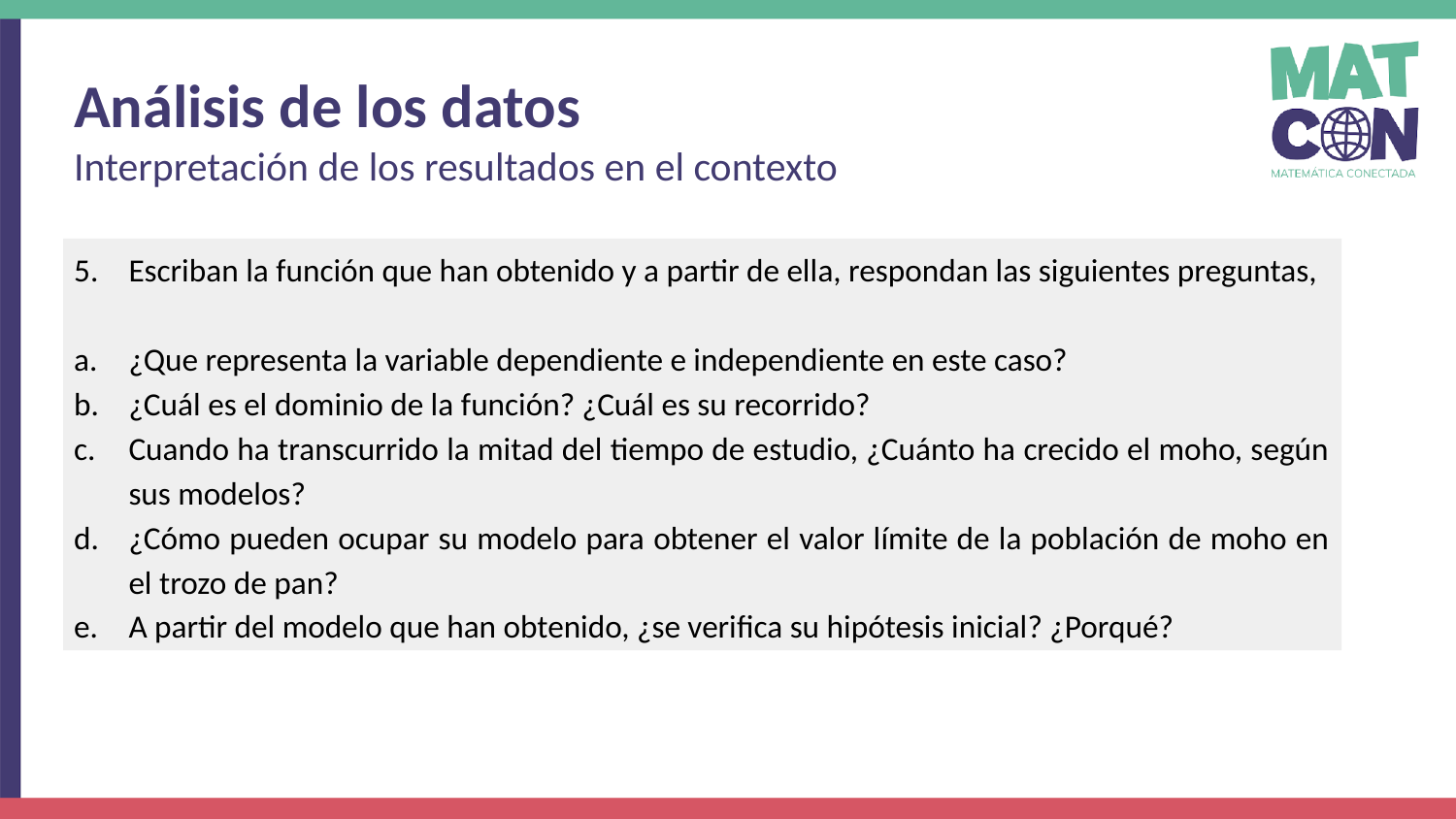

Análisis de los datos
Interpretación de los resultados en el contexto
Escriban la función que han obtenido y a partir de ella, respondan las siguientes preguntas,

¿Que representa la variable dependiente e independiente en este caso?
¿Cuál es el dominio de la función? ¿Cuál es su recorrido?
Cuando ha transcurrido la mitad del tiempo de estudio, ¿Cuánto ha crecido el moho, según sus modelos?
¿Cómo pueden ocupar su modelo para obtener el valor límite de la población de moho en el trozo de pan?
A partir del modelo que han obtenido, ¿se verifica su hipótesis inicial? ¿Porqué?